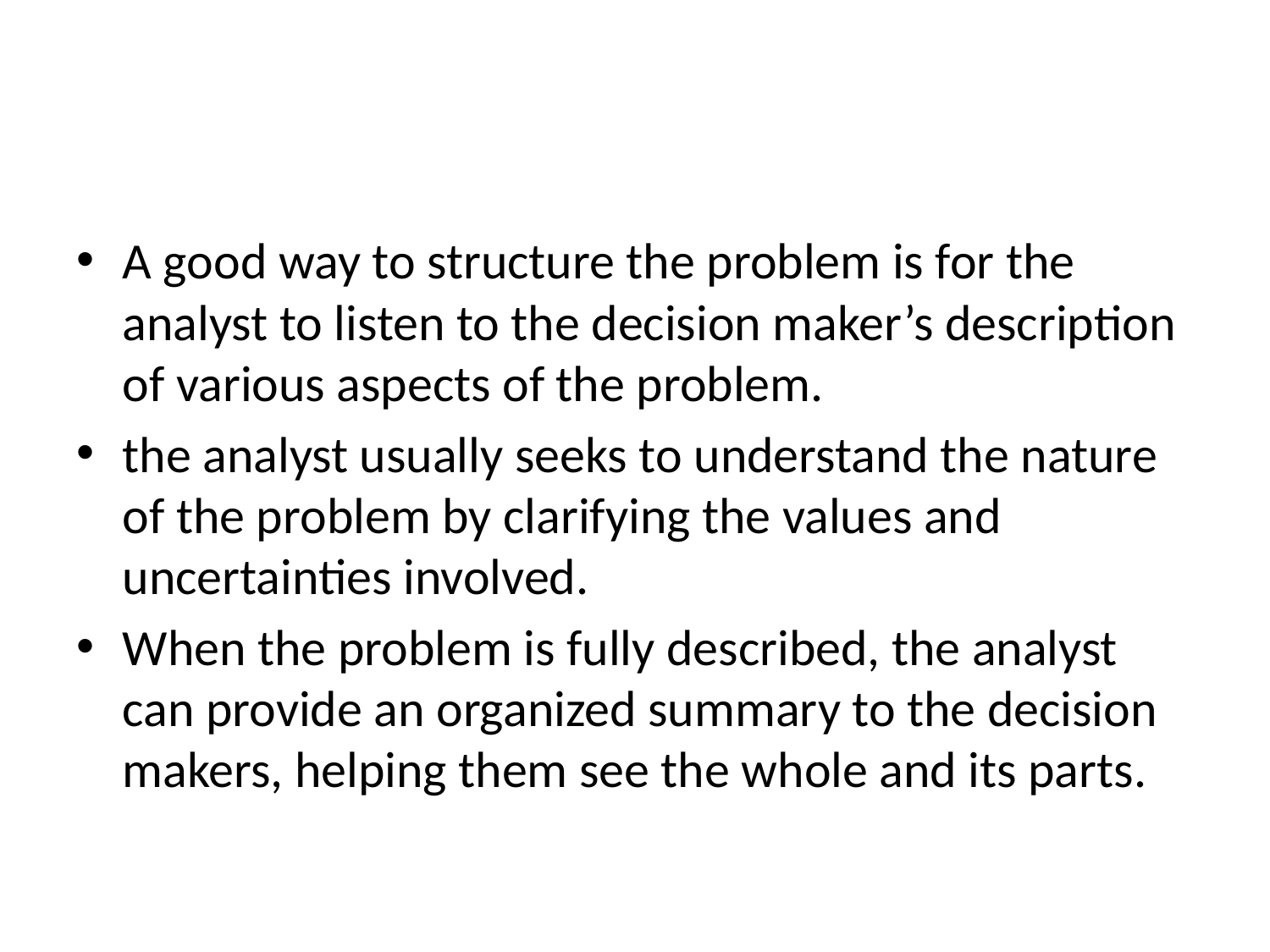

#
A good way to structure the problem is for the analyst to listen to the decision maker’s description of various aspects of the problem.
the analyst usually seeks to understand the nature of the problem by clarifying the values and uncertainties involved.
When the problem is fully described, the analyst can provide an organized summary to the decision makers, helping them see the whole and its parts.